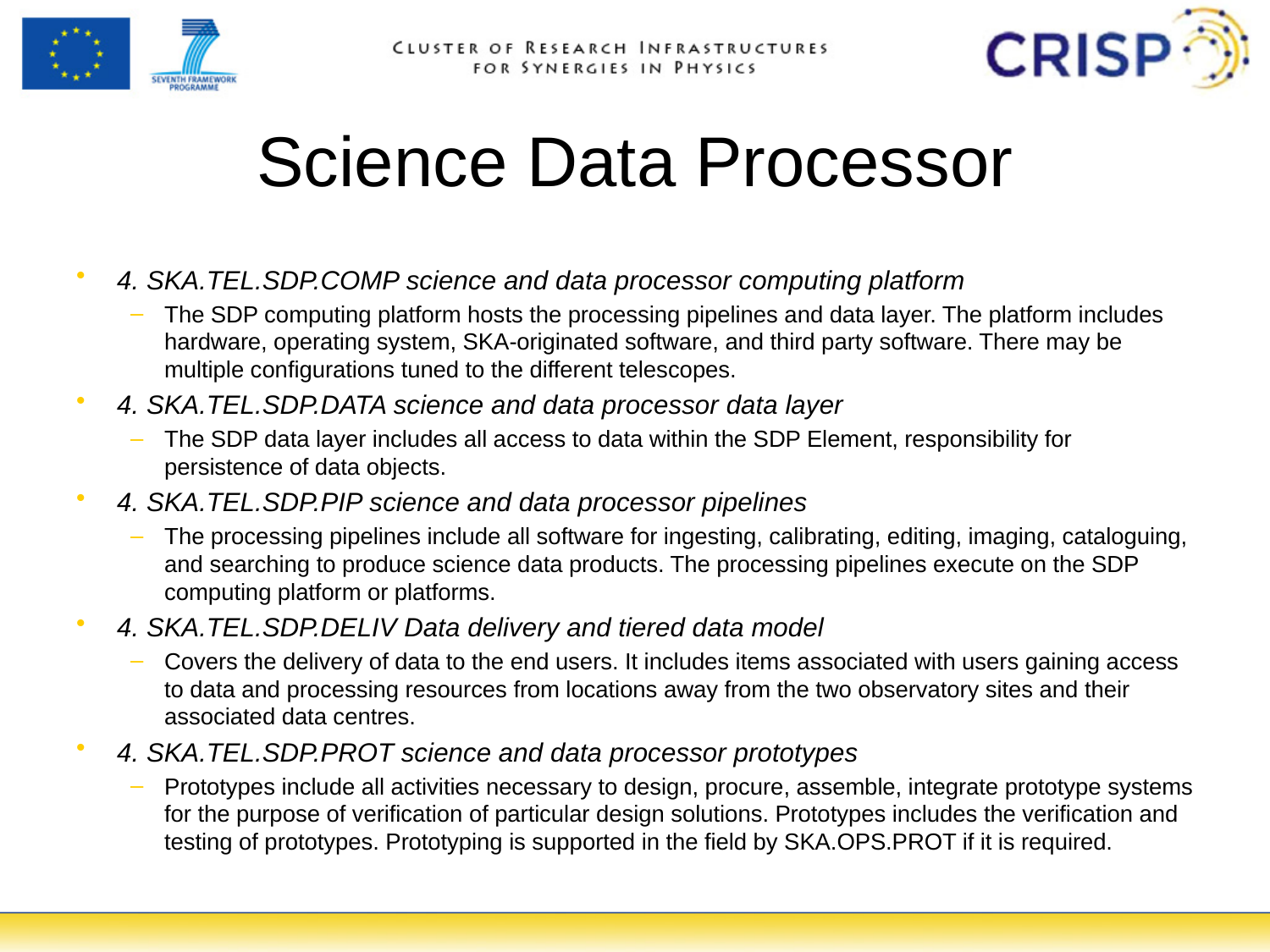

# Science Data Processor
4. SKA.TEL.SDP.COMP science and data processor computing platform
The SDP computing platform hosts the processing pipelines and data layer. The platform includes hardware, operating system, SKA-originated software, and third party software. There may be multiple configurations tuned to the different telescopes.
4. SKA.TEL.SDP.DATA science and data processor data layer
The SDP data layer includes all access to data within the SDP Element, responsibility for persistence of data objects.
4. SKA.TEL.SDP.PIP science and data processor pipelines
The processing pipelines include all software for ingesting, calibrating, editing, imaging, cataloguing, and searching to produce science data products. The processing pipelines execute on the SDP computing platform or platforms.
4. SKA.TEL.SDP.DELIV Data delivery and tiered data model
Covers the delivery of data to the end users. It includes items associated with users gaining access to data and processing resources from locations away from the two observatory sites and their associated data centres.
4. SKA.TEL.SDP.PROT science and data processor prototypes
Prototypes include all activities necessary to design, procure, assemble, integrate prototype systems for the purpose of verification of particular design solutions. Prototypes includes the verification and testing of prototypes. Prototyping is supported in the field by SKA.OPS.PROT if it is required.